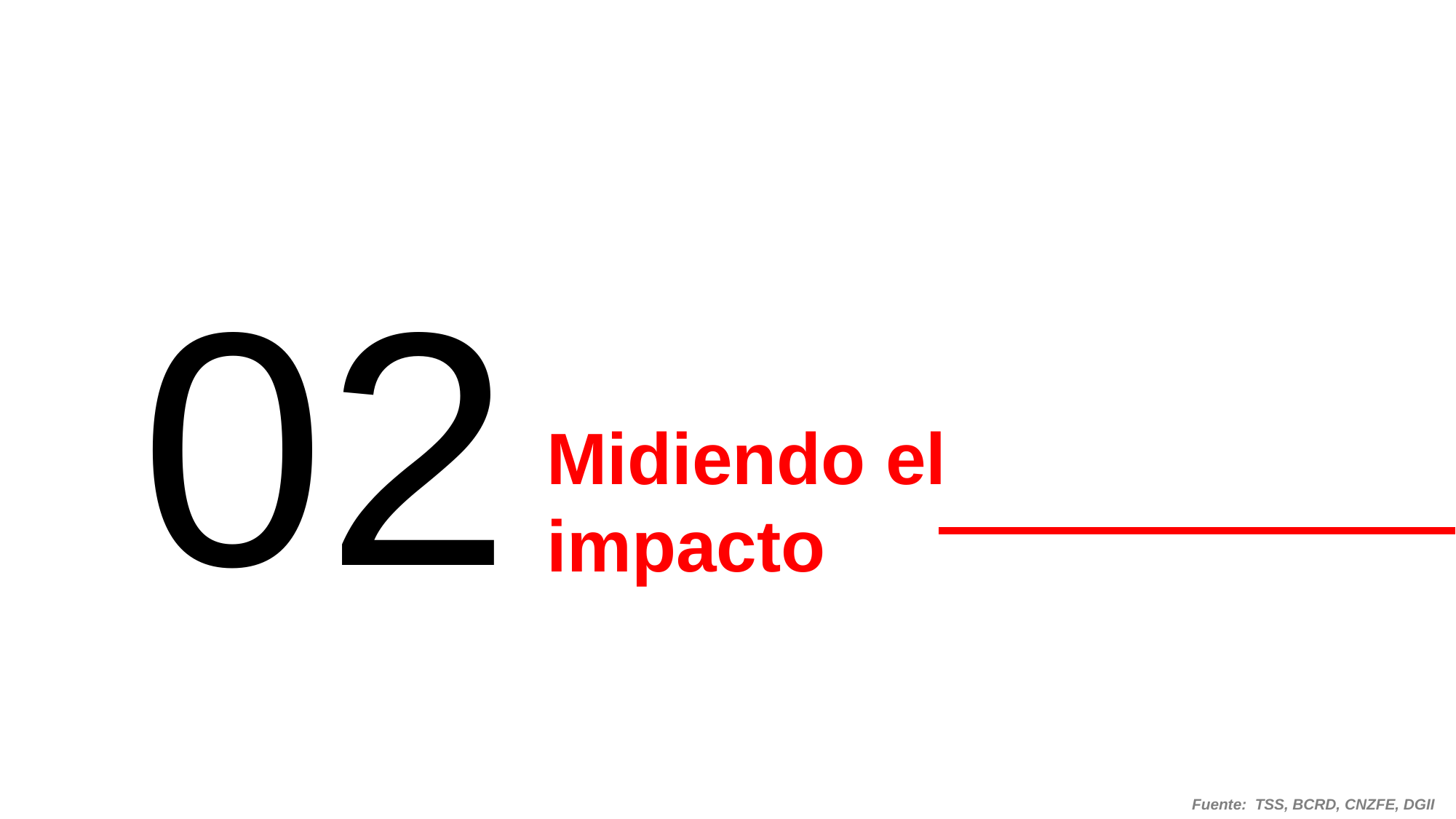

02
Midiendo el impacto
Fuente:  TSS, BCRD, CNZFE, DGII